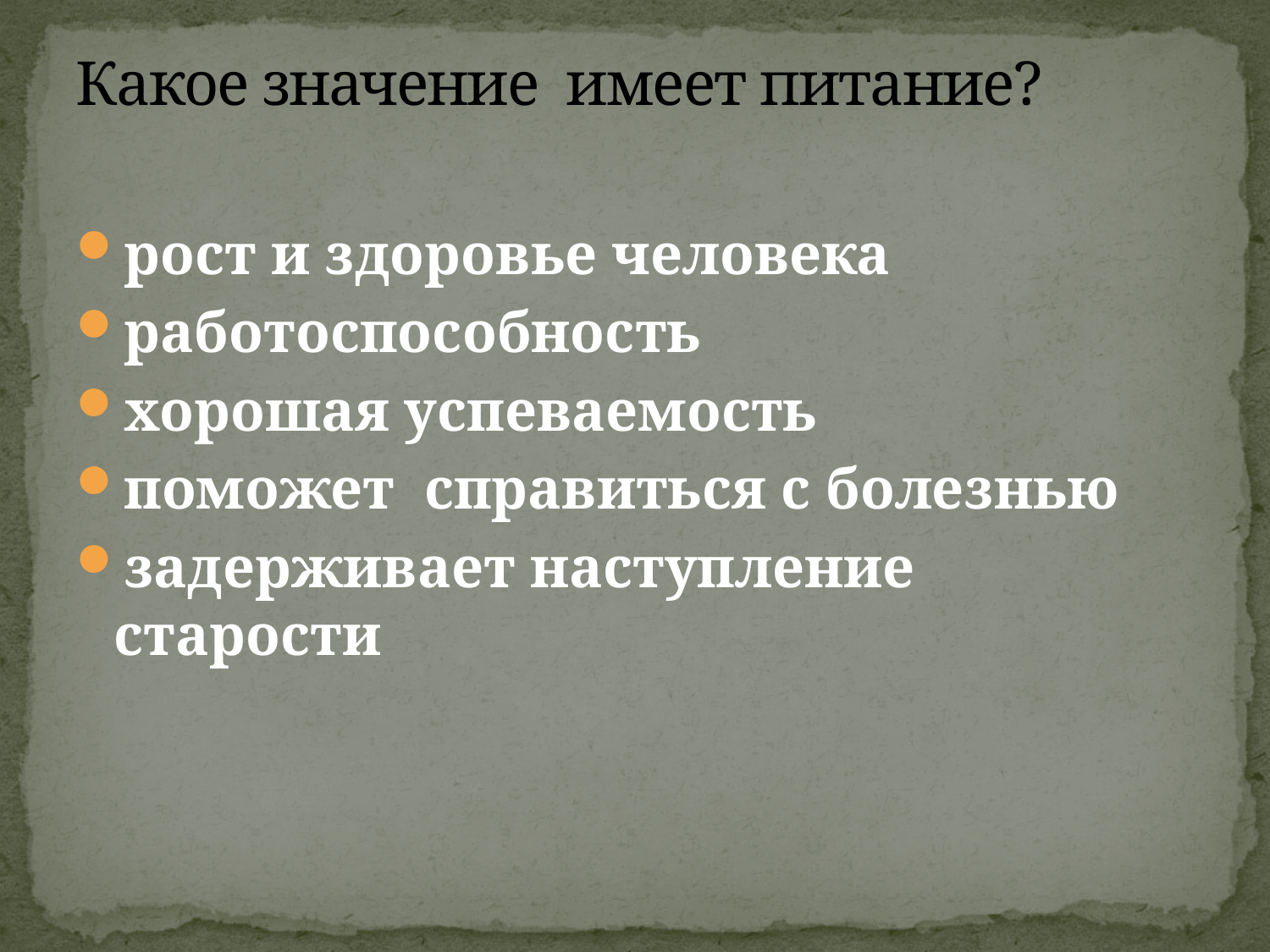

# Какое значение  имеет питание?
рост и здоровье человека
работоспособность
хорошая успеваемость
поможет  справиться с болезнью
задерживает наступление старости